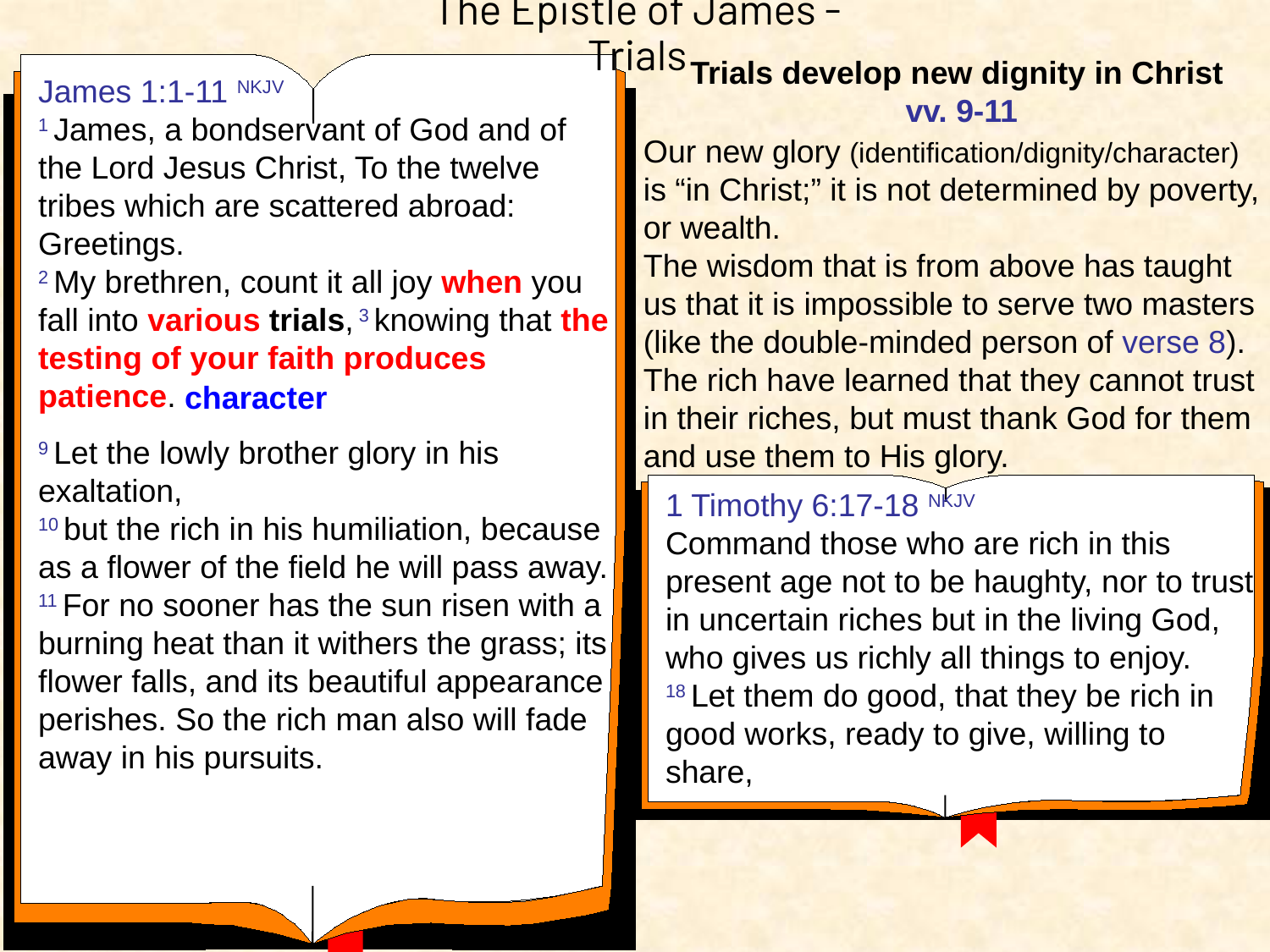

# The Epistle of James - Trials
Trials develop new dignity in Christ
vv. 9-11

James 1:1-11 NKJV
1 James, a bondservant of God and of the Lord Jesus Christ, To the twelve tribes which are scattered abroad: Greetings.
2 My brethren, count it all joy when you fall into various trials, 3 knowing that the testing of your faith produces patience.

9 Let the lowly brother glory in his exaltation,
10 but the rich in his humiliation, because as a flower of the field he will pass away.
11 For no sooner has the sun risen with a burning heat than it withers the grass; its flower falls, and its beautiful appearance perishes. So the rich man also will fade away in his pursuits.

Our new glory (identification/dignity/character)  is “in Christ;” it is not determined by poverty, or wealth.
The wisdom that is from above has taught us that it is impossible to serve two masters (like the double-minded person of verse 8).
The rich have learned that they cannot trust in their riches, but must thank God for them and use them to His glory.
Trials may be such for the rich that they experience a financial reversal, and their riches “fade away.” However, they, long ago, ceased to glory in their wealth; they have learned to put all of their trust in God.
character

1 Timothy 6:17-18 NKJV
Command those who are rich in this present age not to be haughty, nor to trust in uncertain riches but in the living God, who gives us richly all things to enjoy.      18 Let them do good, that they be rich in good works, ready to give, willing to share,